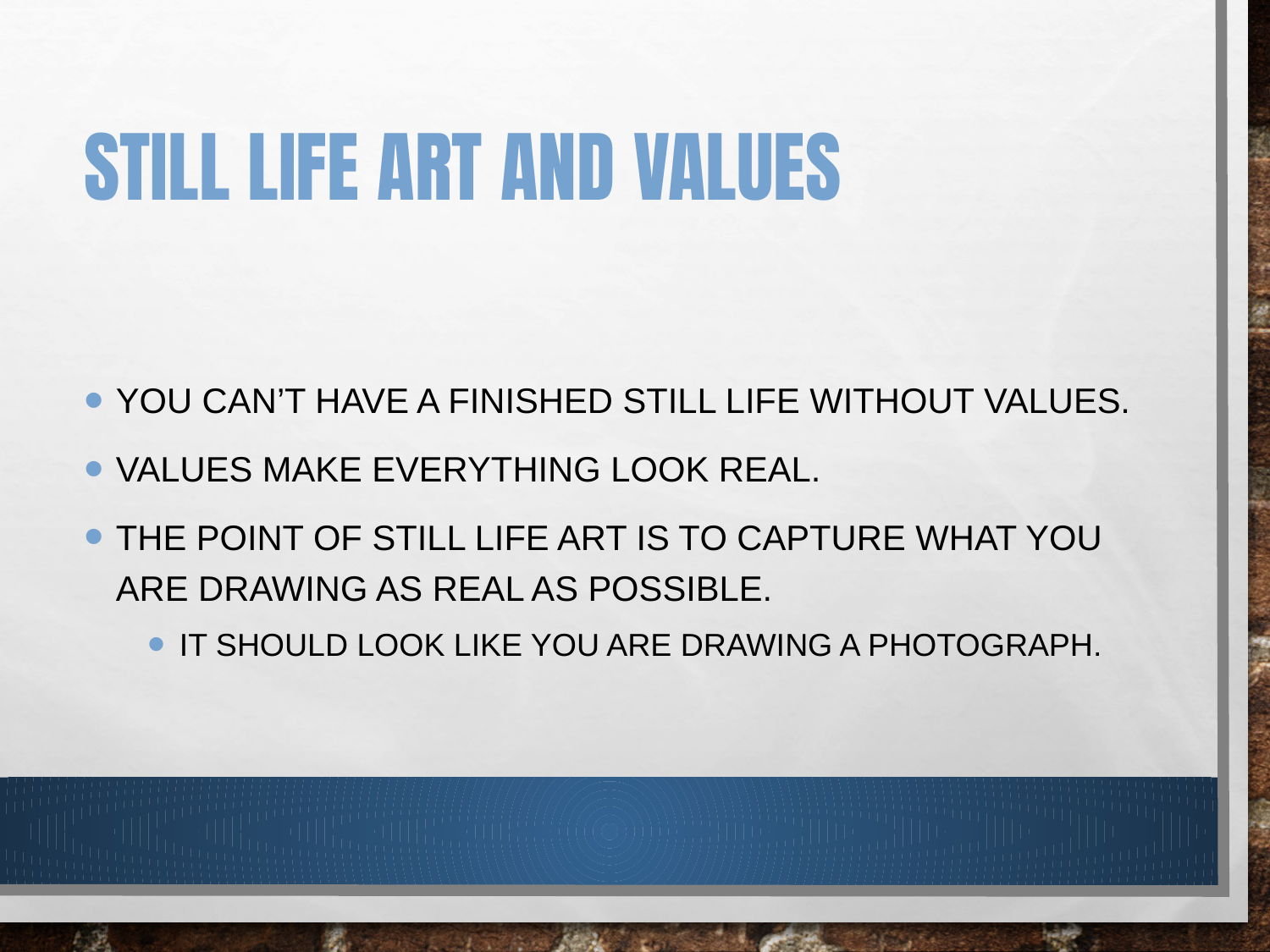

# Still life art and Values
You can’t have a finished still life without values.
Values make everything look real.
The point of still life art is to capture what you are drawing as real as possible.
It should look like you are drawing a photograph.